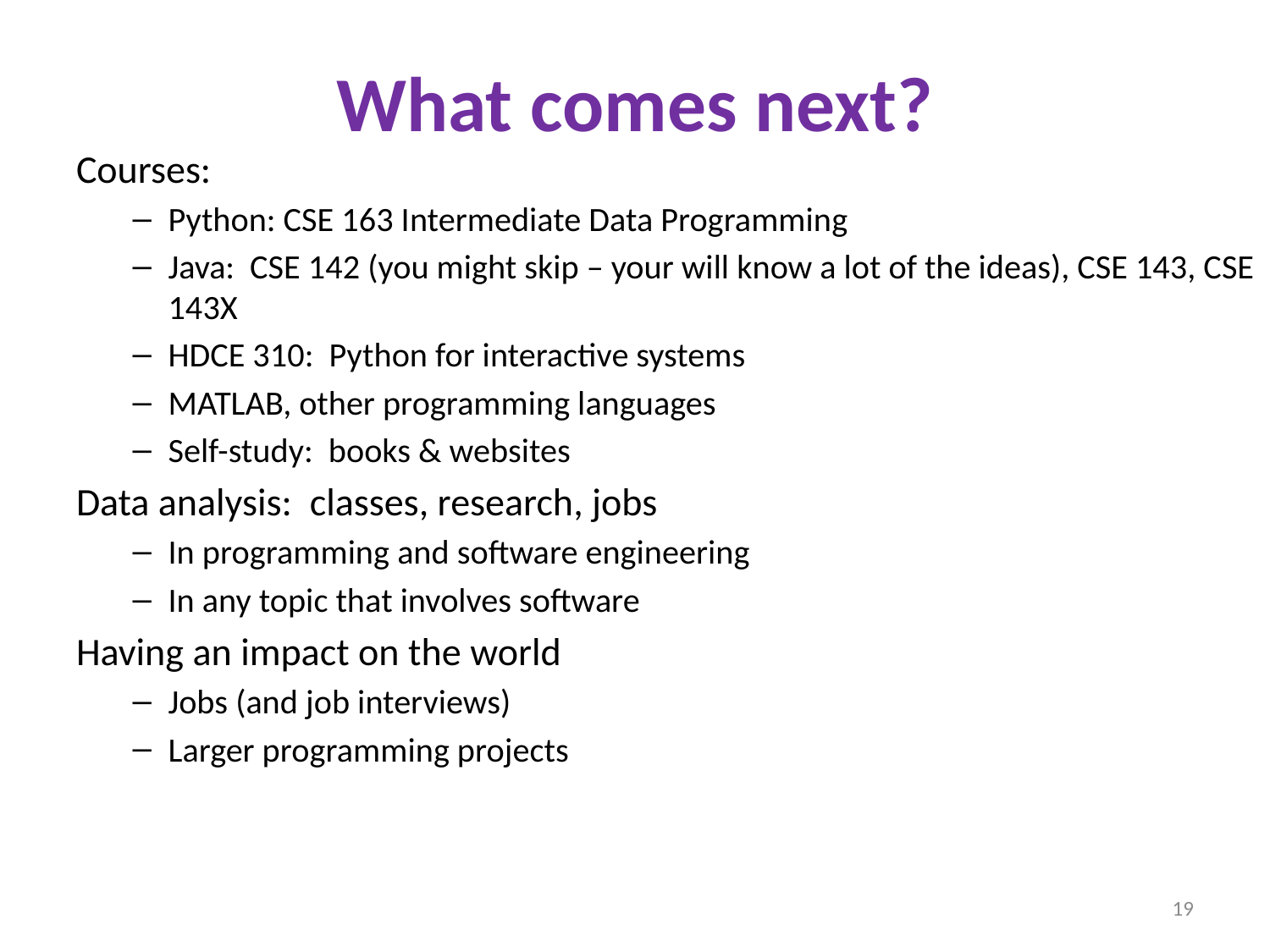

# What comes next?
Courses:
Python: CSE 163 Intermediate Data Programming
Java:  CSE 142 (you might skip – your will know a lot of the ideas), CSE 143, CSE 143X
HDCE 310:  Python for interactive systems
MATLAB, other programming languages
Self-study:  books & websites
Data analysis:  classes, research, jobs
In programming and software engineering
In any topic that involves software
Having an impact on the world
Jobs (and job interviews)
Larger programming projects
19